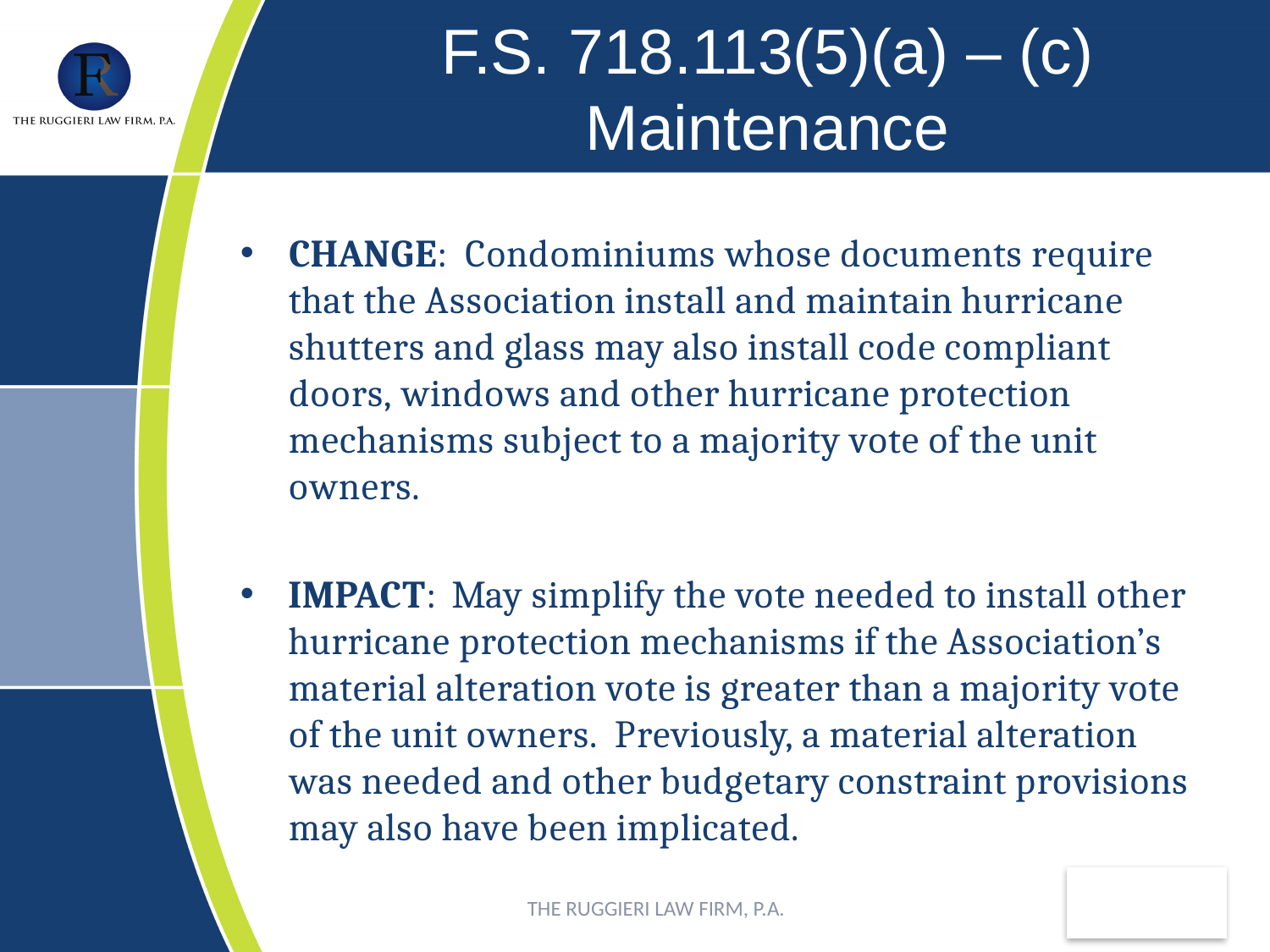

# F.S. 718.113(5)(a) – (c) Maintenance
CHANGE:  Condominiums whose documents require that the Association install and maintain hurricane shutters and glass may also install code compliant doors, windows and other hurricane protection mechanisms subject to a majority vote of the unit owners.

IMPACT:  May simplify the vote needed to install other hurricane protection mechanisms if the Association’s material alteration vote is greater than a majority vote of the unit owners.  Previously, a material alteration was needed and other budgetary constraint provisions may also have been implicated.